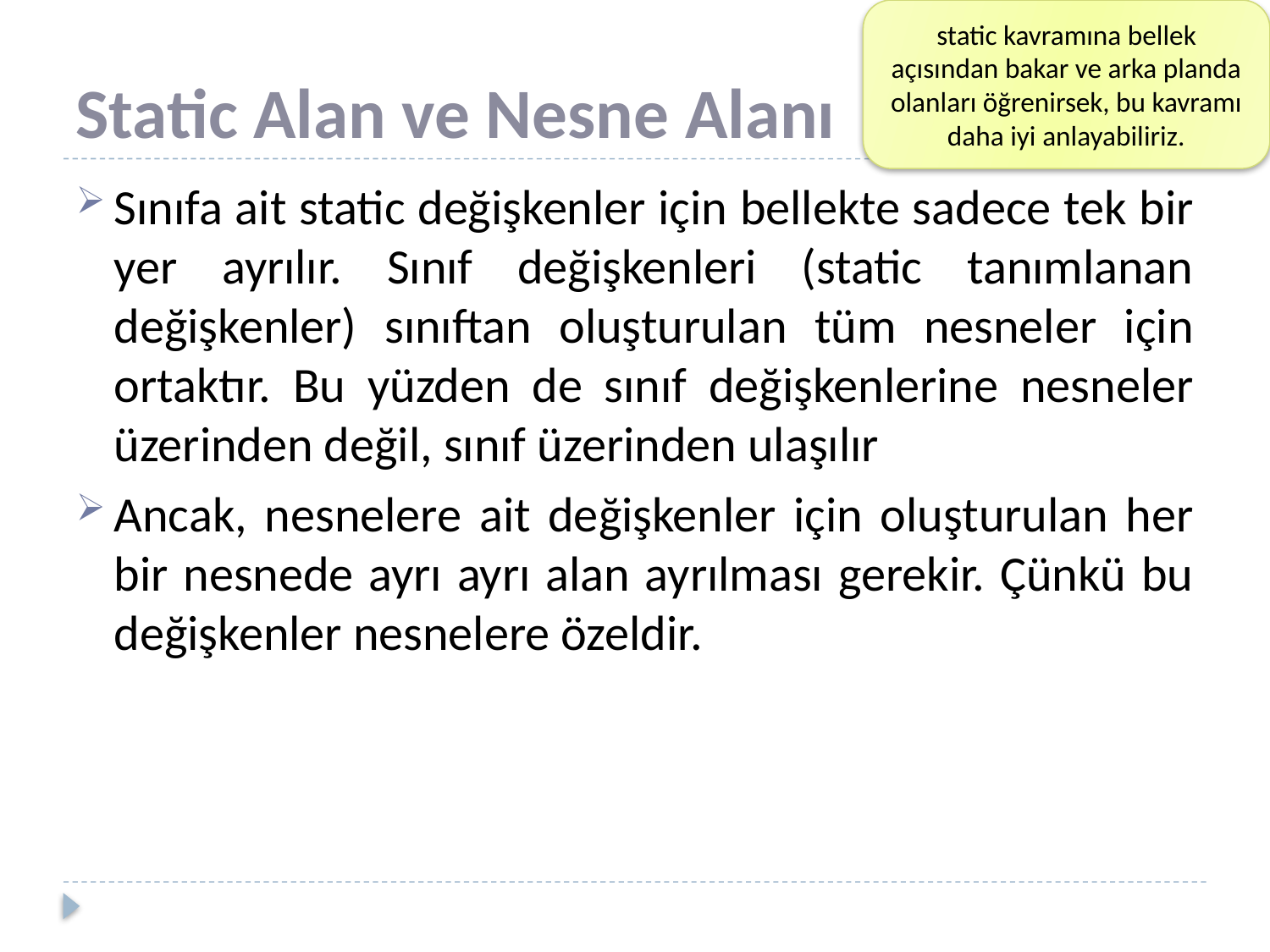

static kavramına bellek açısından bakar ve arka planda olanları öğrenirsek, bu kavramı daha iyi anlayabiliriz.
# Static Alan ve Nesne Alanı
Sınıfa ait static değişkenler için bellekte sadece tek bir yer ayrılır. Sınıf değişkenleri (static tanımlanan değişkenler) sınıftan oluşturulan tüm nesneler için ortaktır. Bu yüzden de sınıf değişkenlerine nesneler üzerinden değil, sınıf üzerinden ulaşılır
Ancak, nesnelere ait değişkenler için oluşturulan her bir nesnede ayrı ayrı alan ayrılması gerekir. Çünkü bu değişkenler nesnelere özeldir.